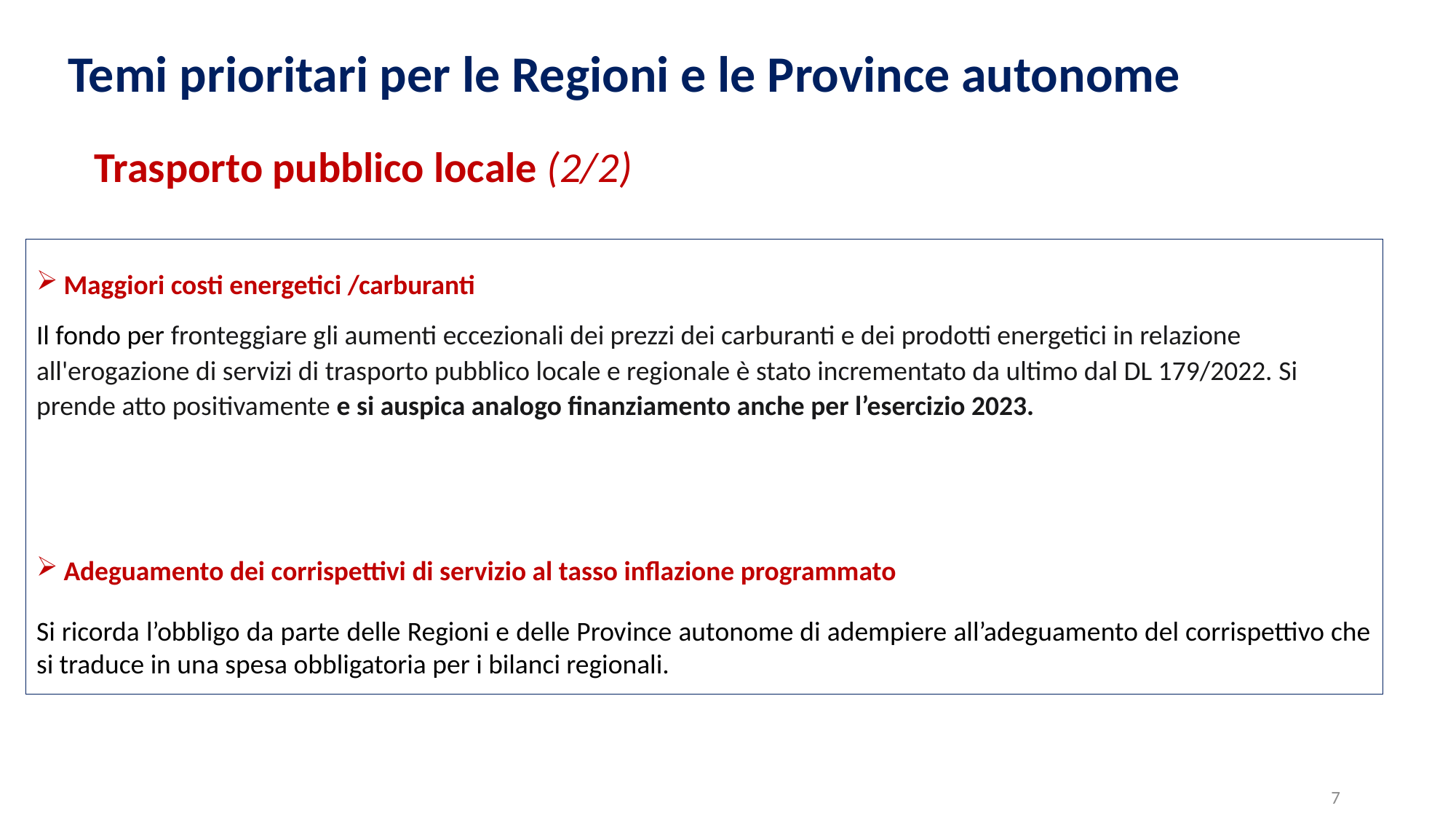

Temi prioritari per le Regioni e le Province autonome
Trasporto pubblico locale (2/2)

Maggiori costi energetici /carburanti
Il fondo per fronteggiare gli aumenti eccezionali dei prezzi dei carburanti e dei prodotti energetici in relazione all'erogazione di servizi di trasporto pubblico locale e regionale è stato incrementato da ultimo dal DL 179/2022. Si prende atto positivamente e si auspica analogo finanziamento anche per l’esercizio 2023.

Adeguamento dei corrispettivi di servizio al tasso inflazione programmato
Si ricorda l’obbligo da parte delle Regioni e delle Province autonome di adempiere all’adeguamento del corrispettivo che si traduce in una spesa obbligatoria per i bilanci regionali.

7